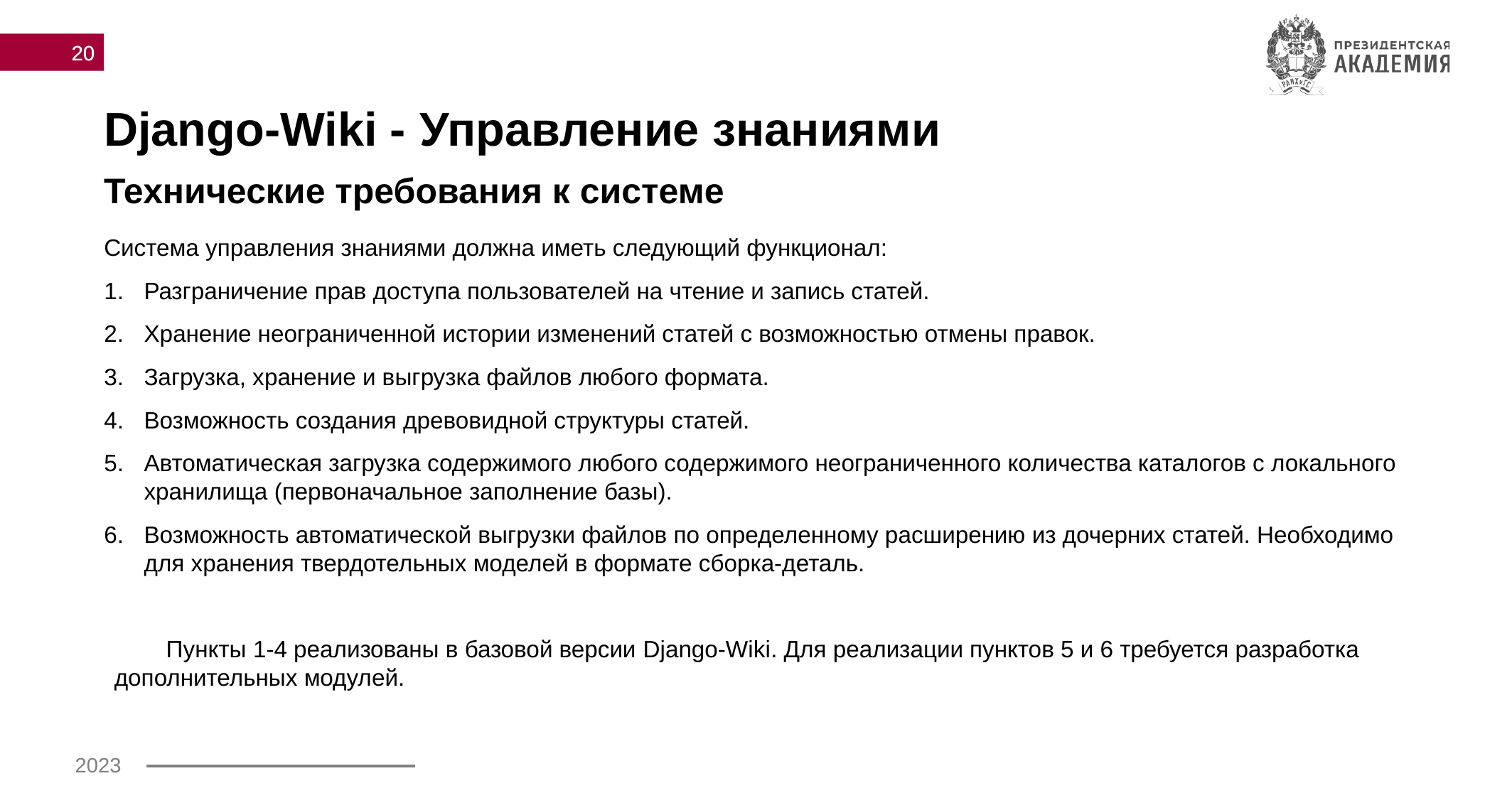

20
# Django-Wiki - Управление знаниями
Технические требования к системе
Система управления знаниями должна иметь следующий функционал:
Разграничение прав доступа пользователей на чтение и запись статей.
Хранение неограниченной истории изменений статей с возможностью отмены правок.
Загрузка, хранение и выгрузка файлов любого формата.
Возможность создания древовидной структуры статей.
Автоматическая загрузка содержимого любого содержимого неограниченного количества каталогов с локального хранилища (первоначальное заполнение базы).
Возможность автоматической выгрузки файлов по определенному расширению из дочерних статей. Необходимо для хранения твердотельных моделей в формате сборка-деталь.

Пункты 1-4 реализованы в базовой версии Django-Wiki. Для реализации пунктов 5 и 6 требуется разработка дополнительных модулей.